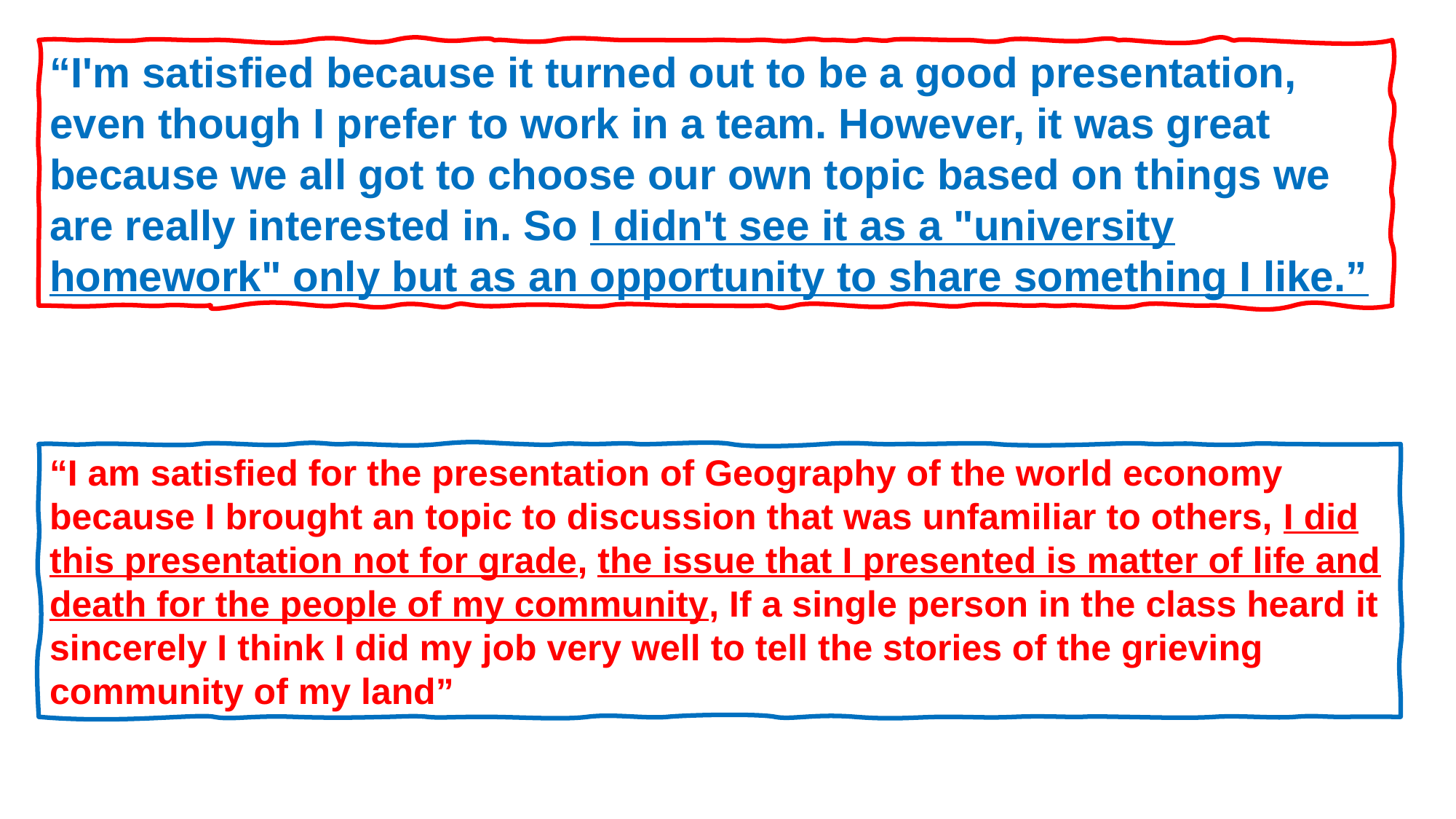

“I'm satisfied because it turned out to be a good presentation, even though I prefer to work in a team. However, it was great because we all got to choose our own topic based on things we are really interested in. So I didn't see it as a "university homework" only but as an opportunity to share something I like.”
“I am satisfied for the presentation of Geography of the world economy because I brought an topic to discussion that was unfamiliar to others, I did this presentation not for grade, the issue that I presented is matter of life and death for the people of my community, If a single person in the class heard it sincerely I think I did my job very well to tell the stories of the grieving community of my land”